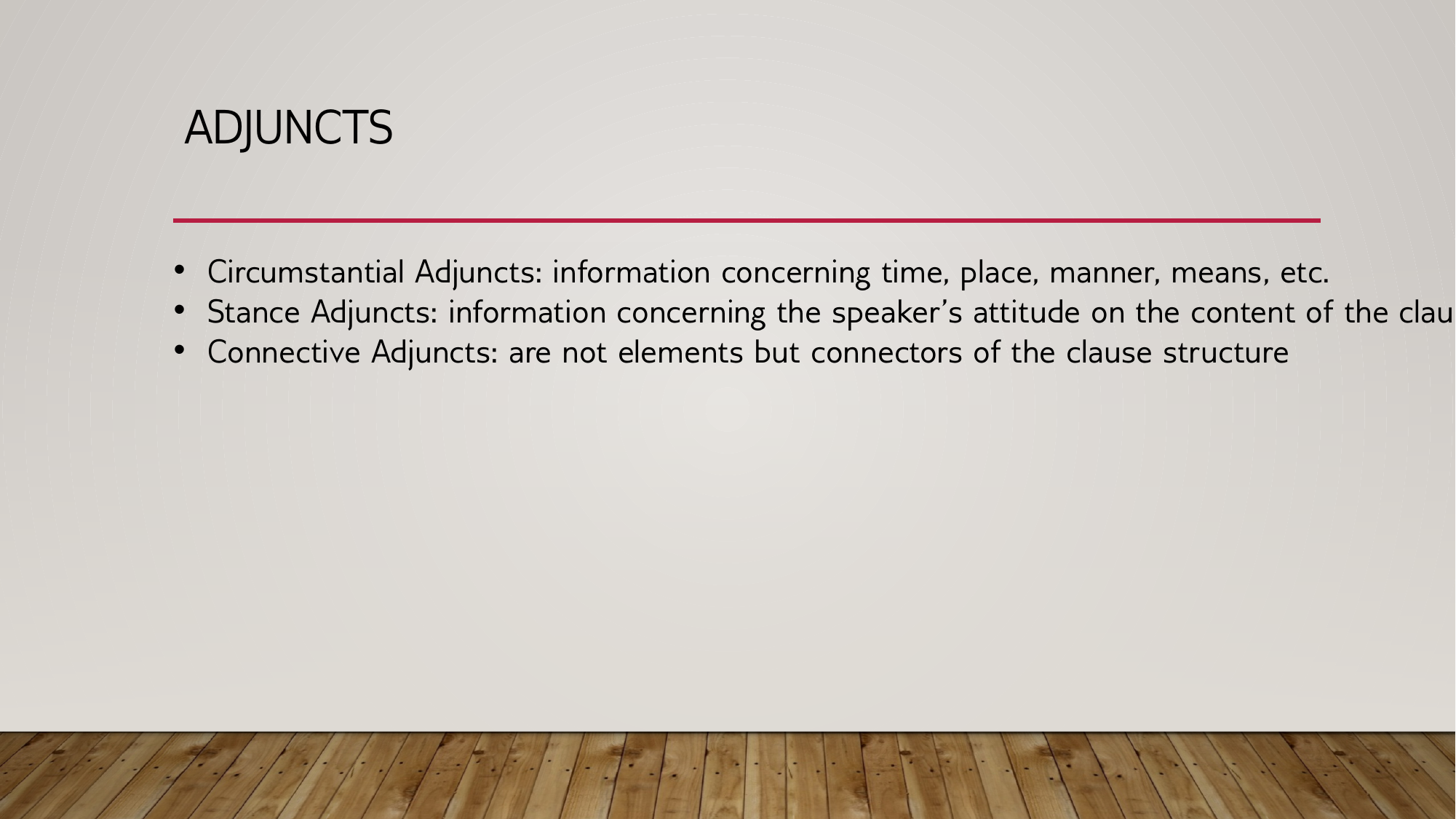

# ADJUNCTS
Circumstantial Adjuncts: information concerning time, place, manner, means, etc.
Stance Adjuncts: information concerning the speaker’s attitude on the content of the clause
Connective Adjuncts: are not elements but connectors of the clause structure